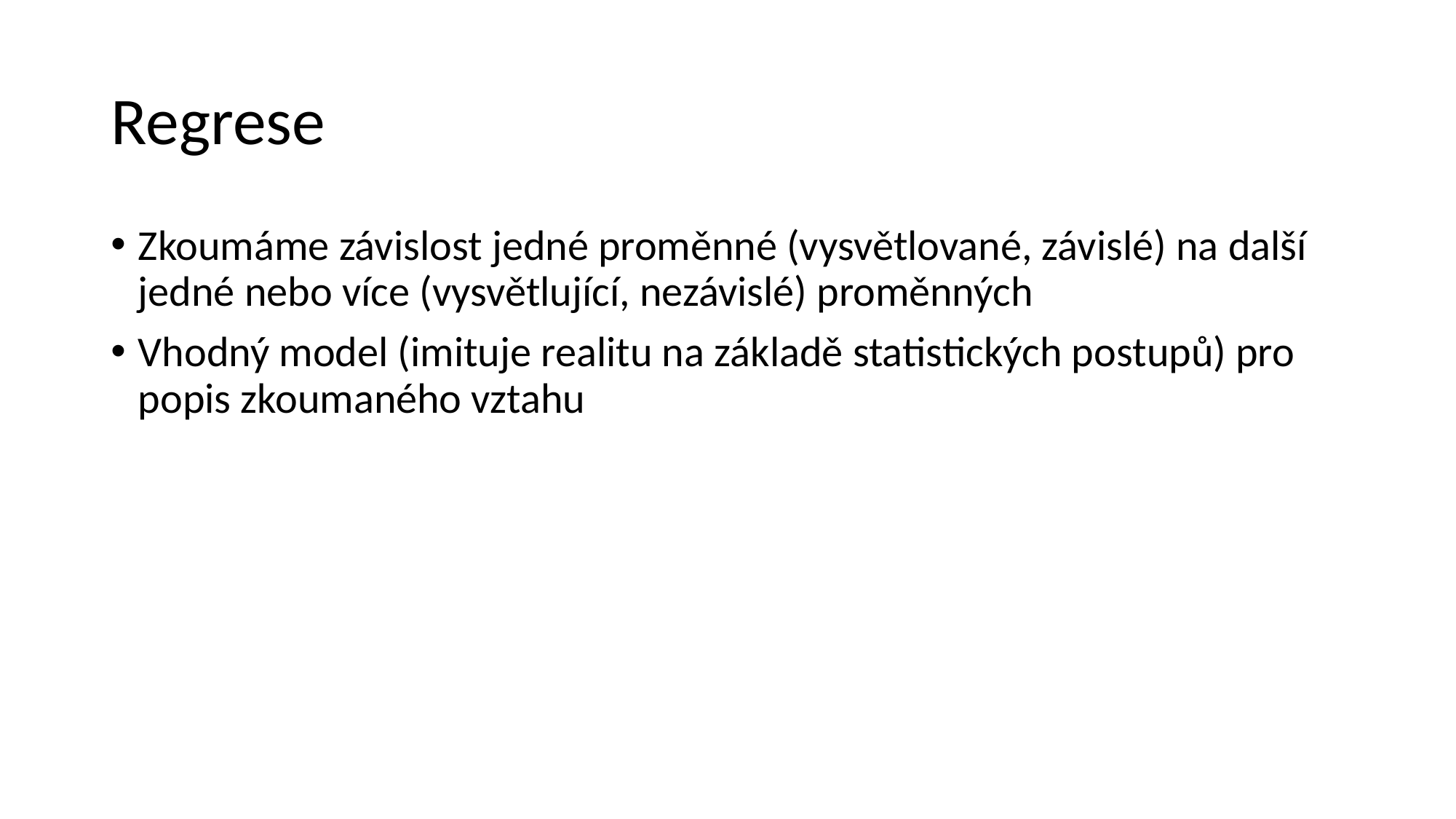

# Regrese
Zkoumáme závislost jedné proměnné (vysvětlované, závislé) na další jedné nebo více (vysvětlující, nezávislé) proměnných
Vhodný model (imituje realitu na základě statistických postupů) pro popis zkoumaného vztahu